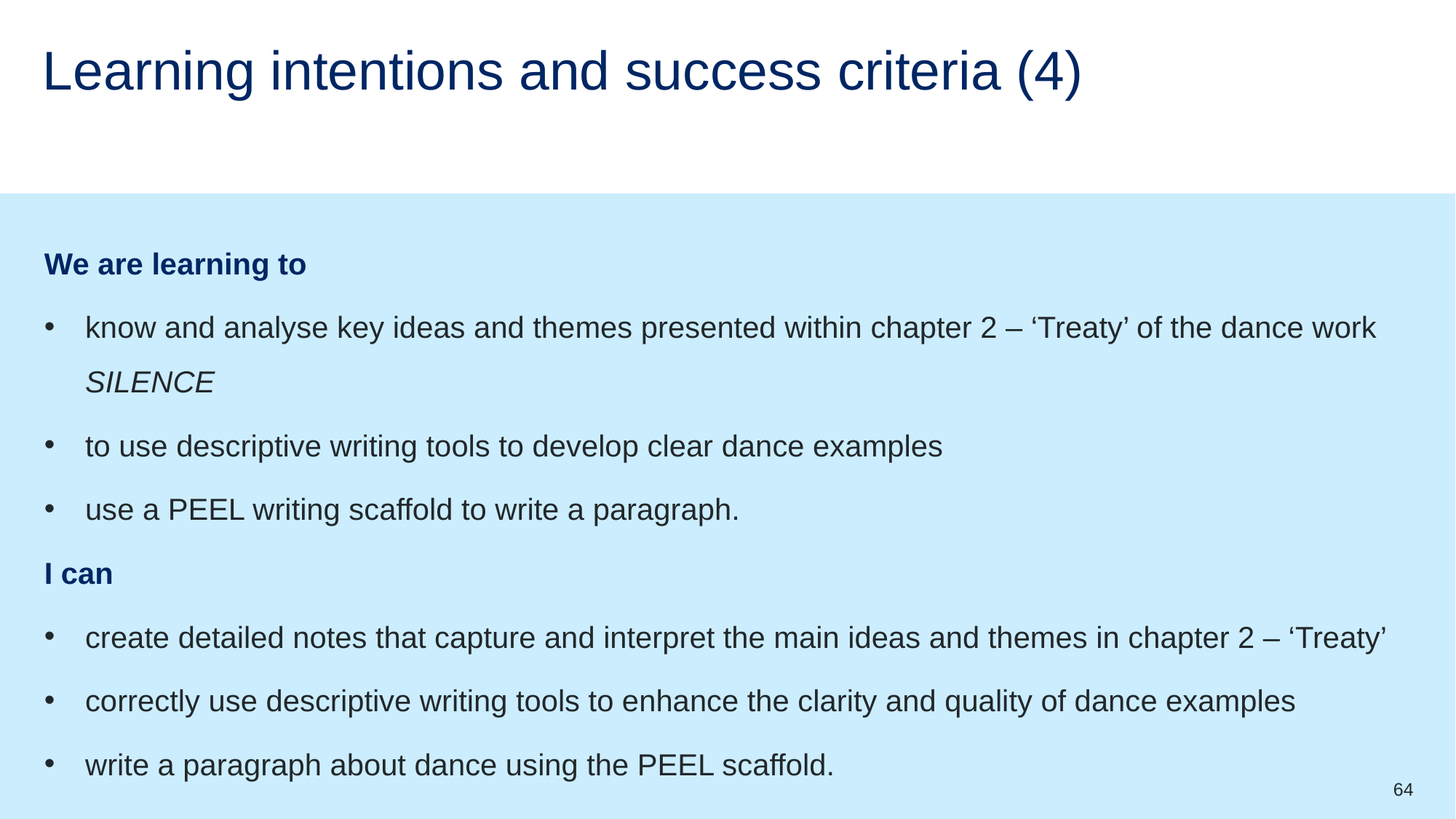

# Learning intentions and success criteria (4)
We are learning to
know and analyse key ideas and themes presented within chapter 2 – ‘Treaty’ of the dance work SILENCE
to use descriptive writing tools to develop clear dance examples
use a PEEL writing scaffold to write a paragraph.
I can
create detailed notes that capture and interpret the main ideas and themes in chapter 2 – ‘Treaty’
correctly use descriptive writing tools to enhance the clarity and quality of dance examples
write a paragraph about dance using the PEEL scaffold.
64